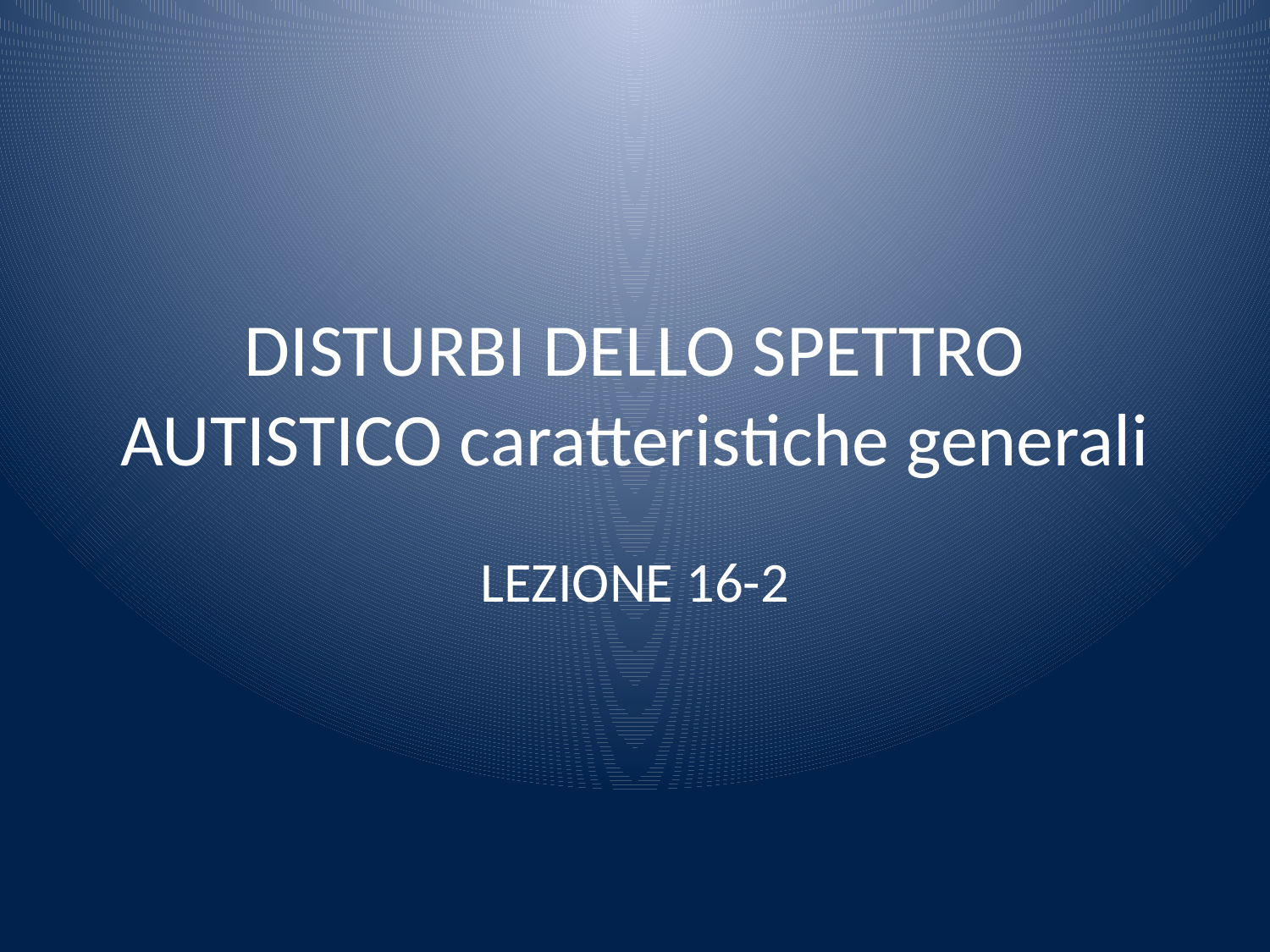

# DISTURBI DELLO SPETTRO AUTISTICO caratteristiche generali
LEZIONE 16-2